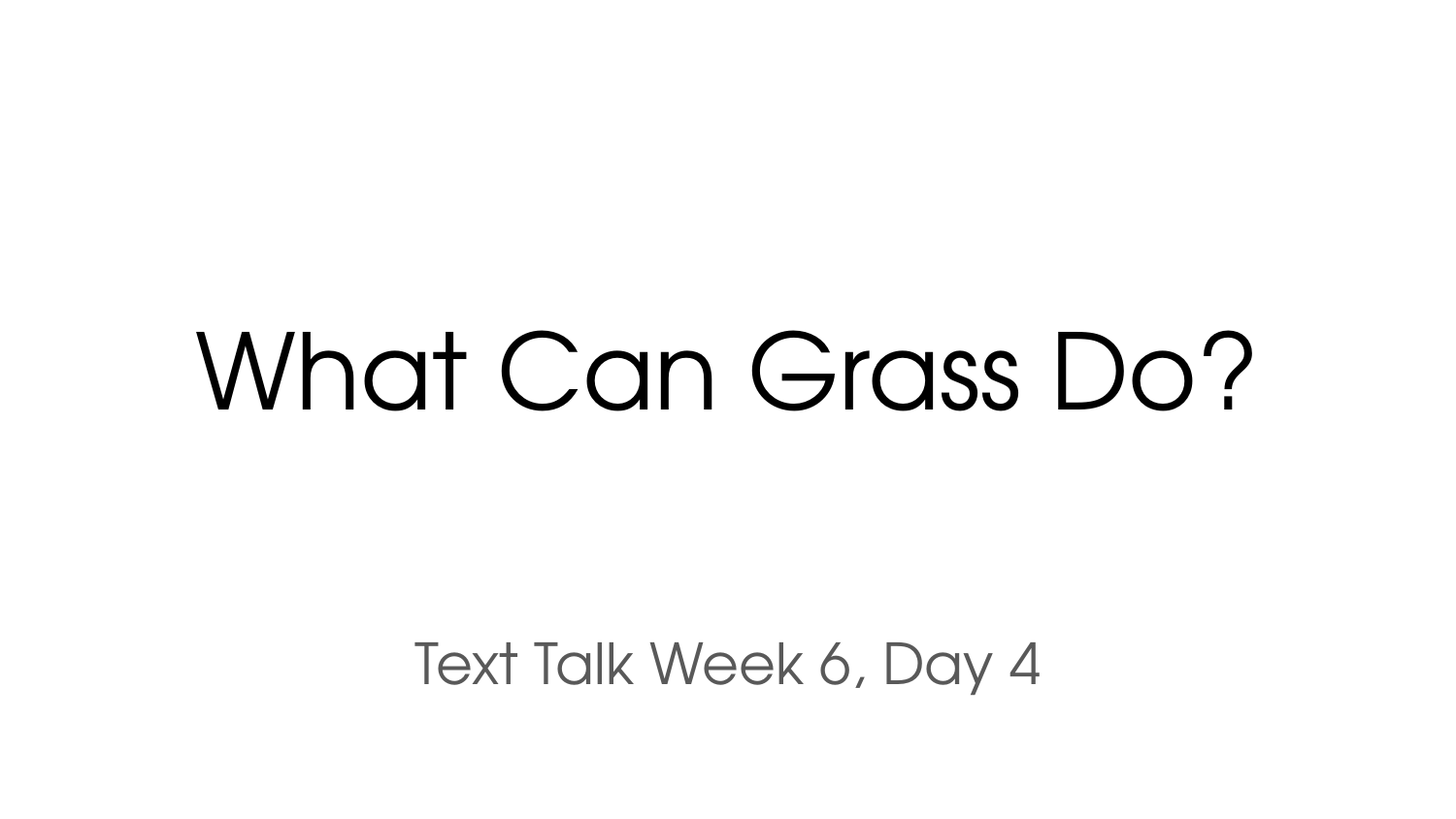

# What Can Grass Do?
Text Talk Week 6, Day 4